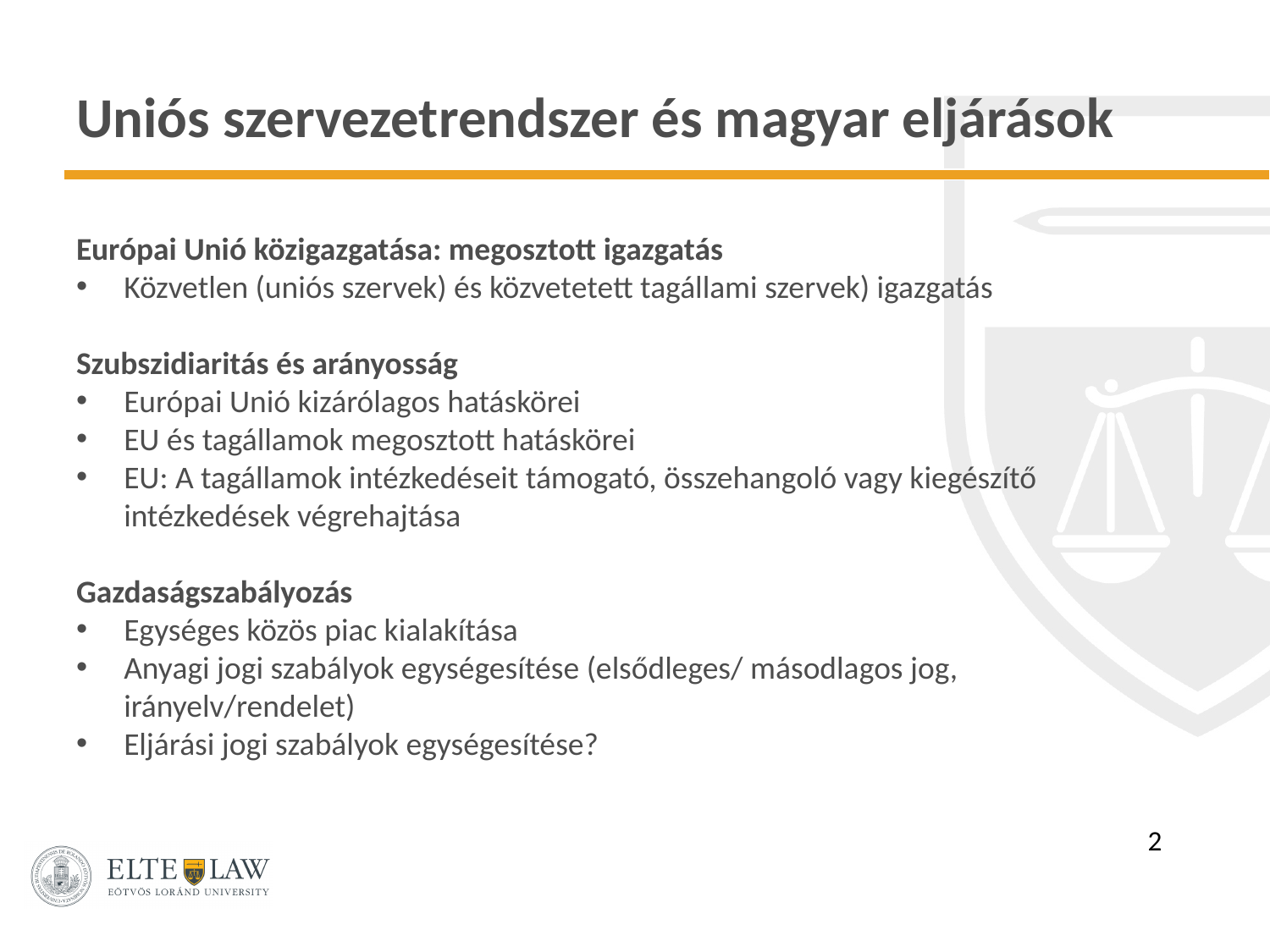

# Uniós szervezetrendszer és magyar eljárások
Európai Unió közigazgatása: megosztott igazgatás
Közvetlen (uniós szervek) és közvetetett tagállami szervek) igazgatás

Szubszidiaritás és arányosság
Európai Unió kizárólagos hatáskörei
EU és tagállamok megosztott hatáskörei
EU: A tagállamok intézkedéseit támogató, összehangoló vagy kiegészítő intézkedések végrehajtása

Gazdaságszabályozás
Egységes közös piac kialakítása
Anyagi jogi szabályok egységesítése (elsődleges/ másodlagos jog, irányelv/rendelet)
Eljárási jogi szabályok egységesítése?

2